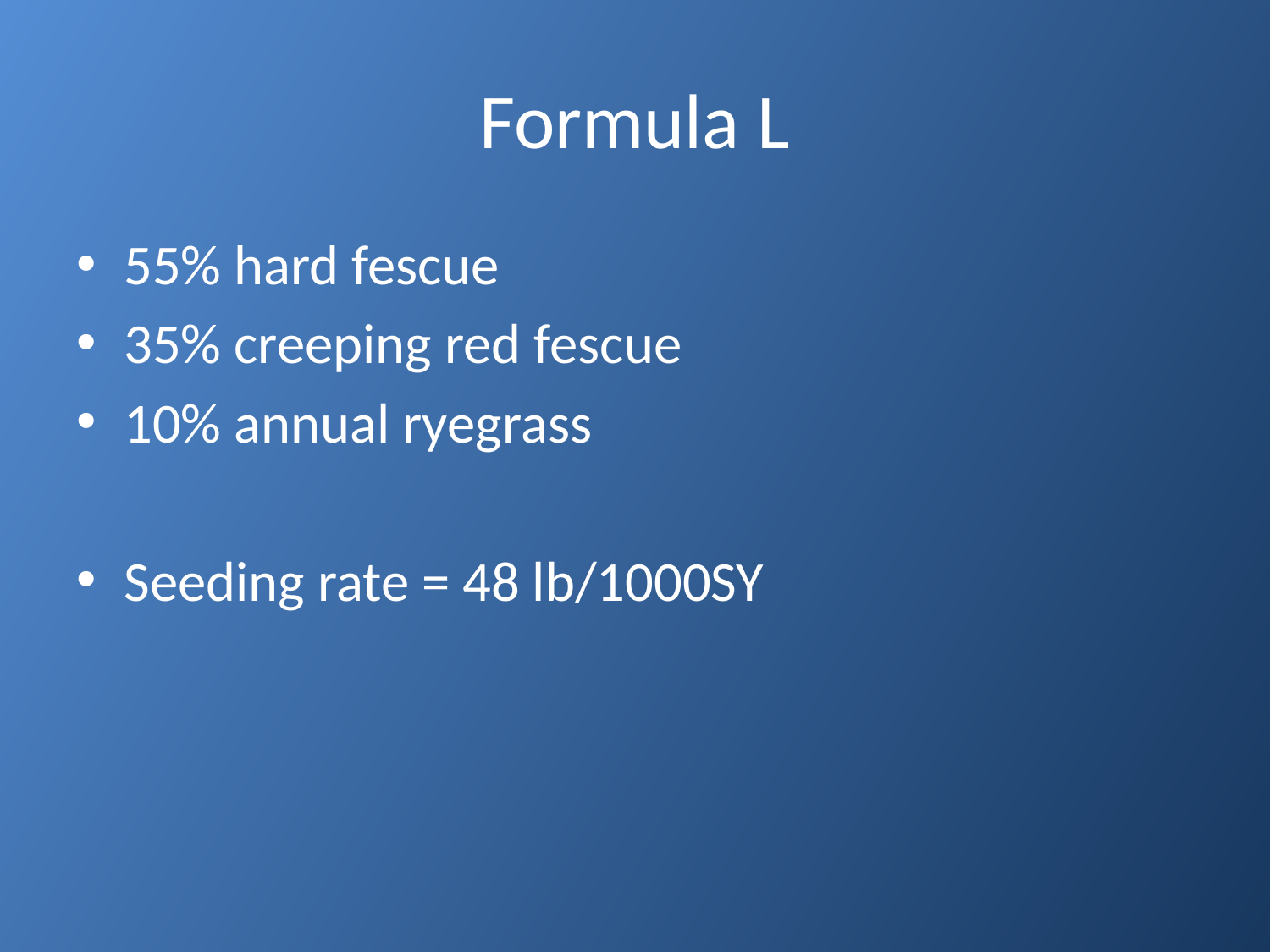

# Formula L
55% hard fescue
35% creeping red fescue
10% annual ryegrass

Seeding rate = 48 lb/1000SY